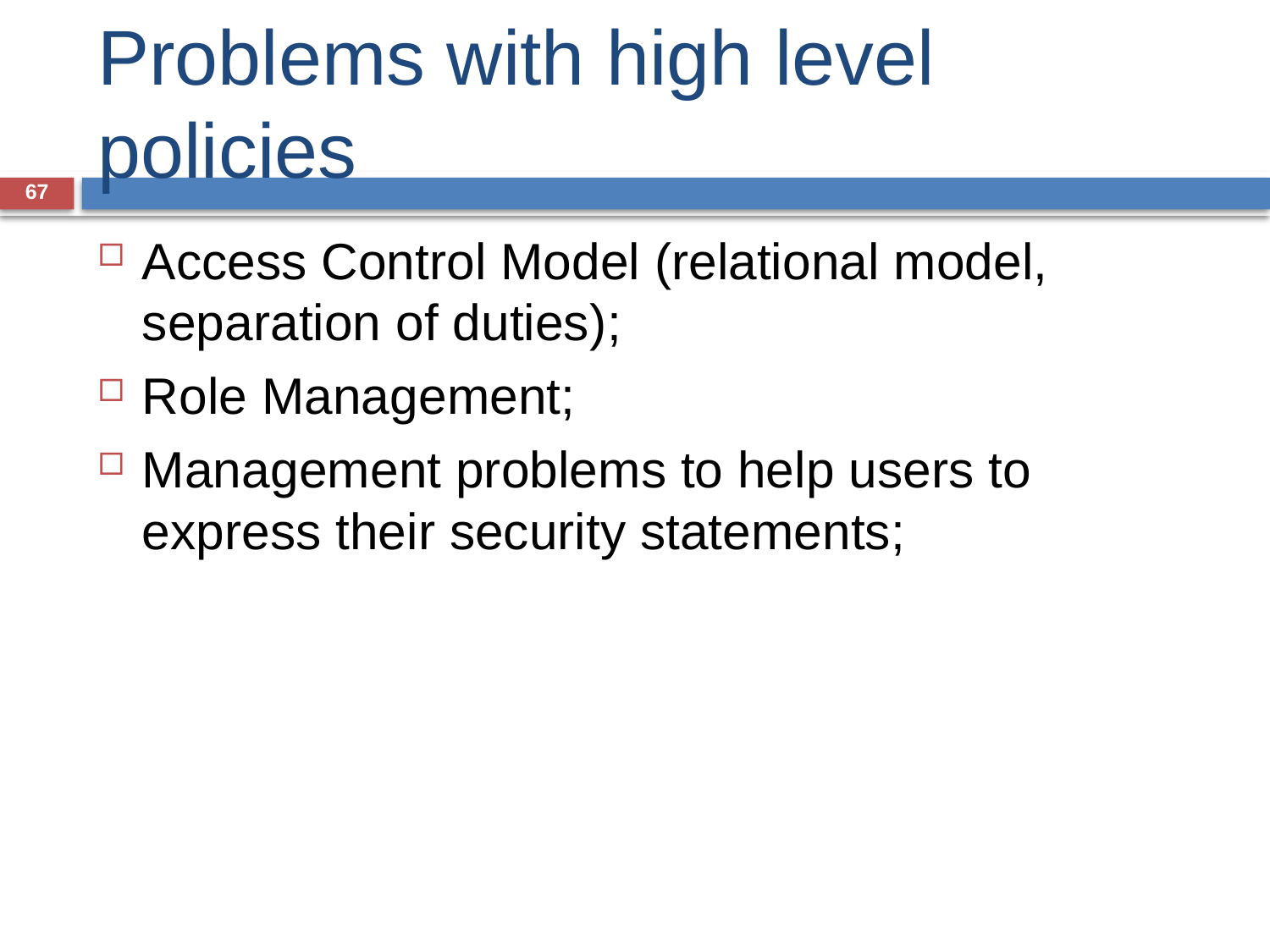

# Problems with high level policies
67
Access Control Model (relational model, separation of duties);
Role Management;
Management problems to help users to express their security statements;